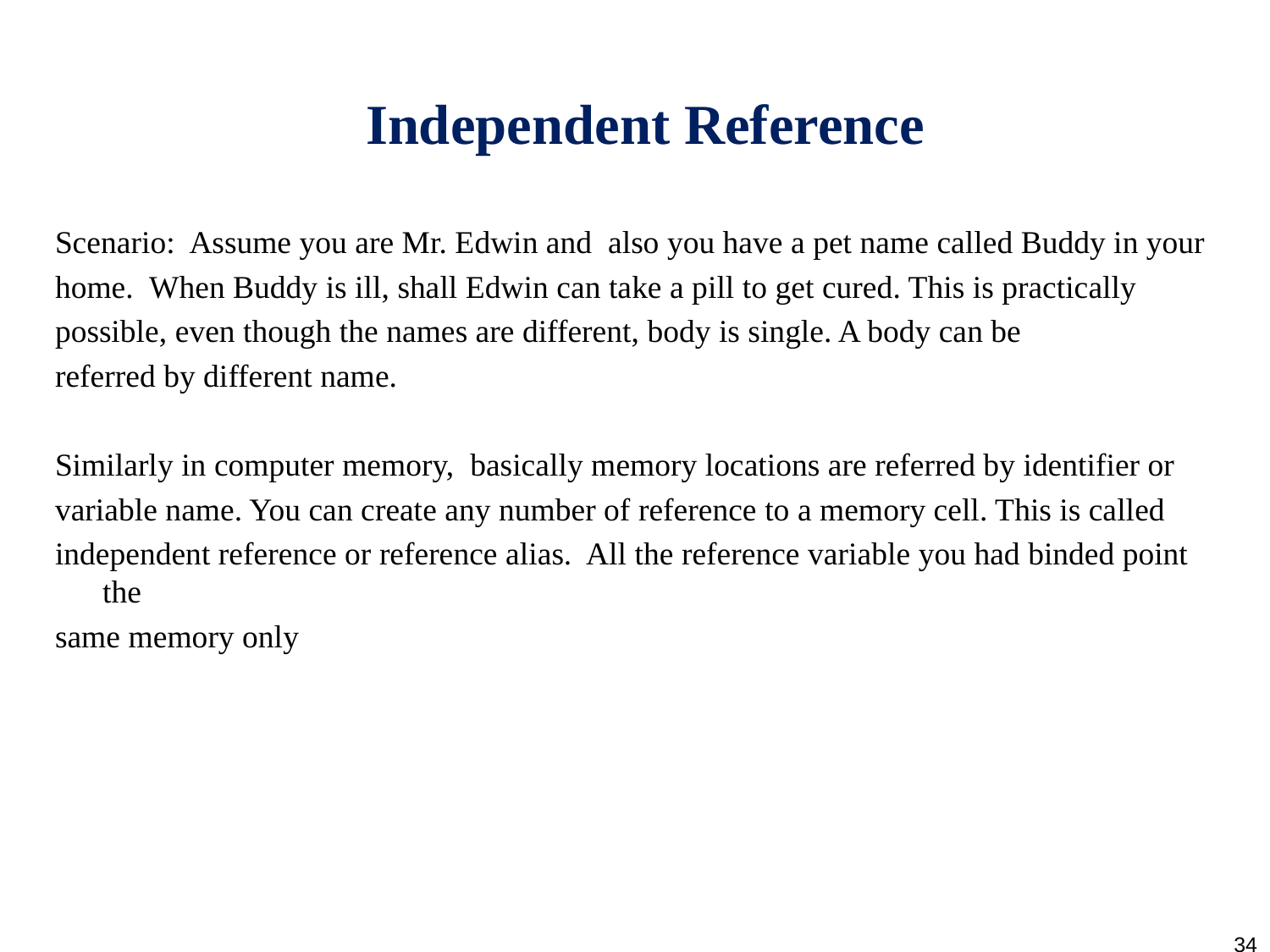

# Independent Reference
Scenario:  Assume you are Mr. Edwin and  also you have a pet name called Buddy in your
home.  When Buddy is ill, shall Edwin can take a pill to get cured. This is practically
possible, even though the names are different, body is single. A body can be
referred by different name.

Similarly in computer memory,  basically memory locations are referred by identifier or
variable name. You can create any number of reference to a memory cell. This is called
independent reference or reference alias.  All the reference variable you had binded point the
same memory only

34